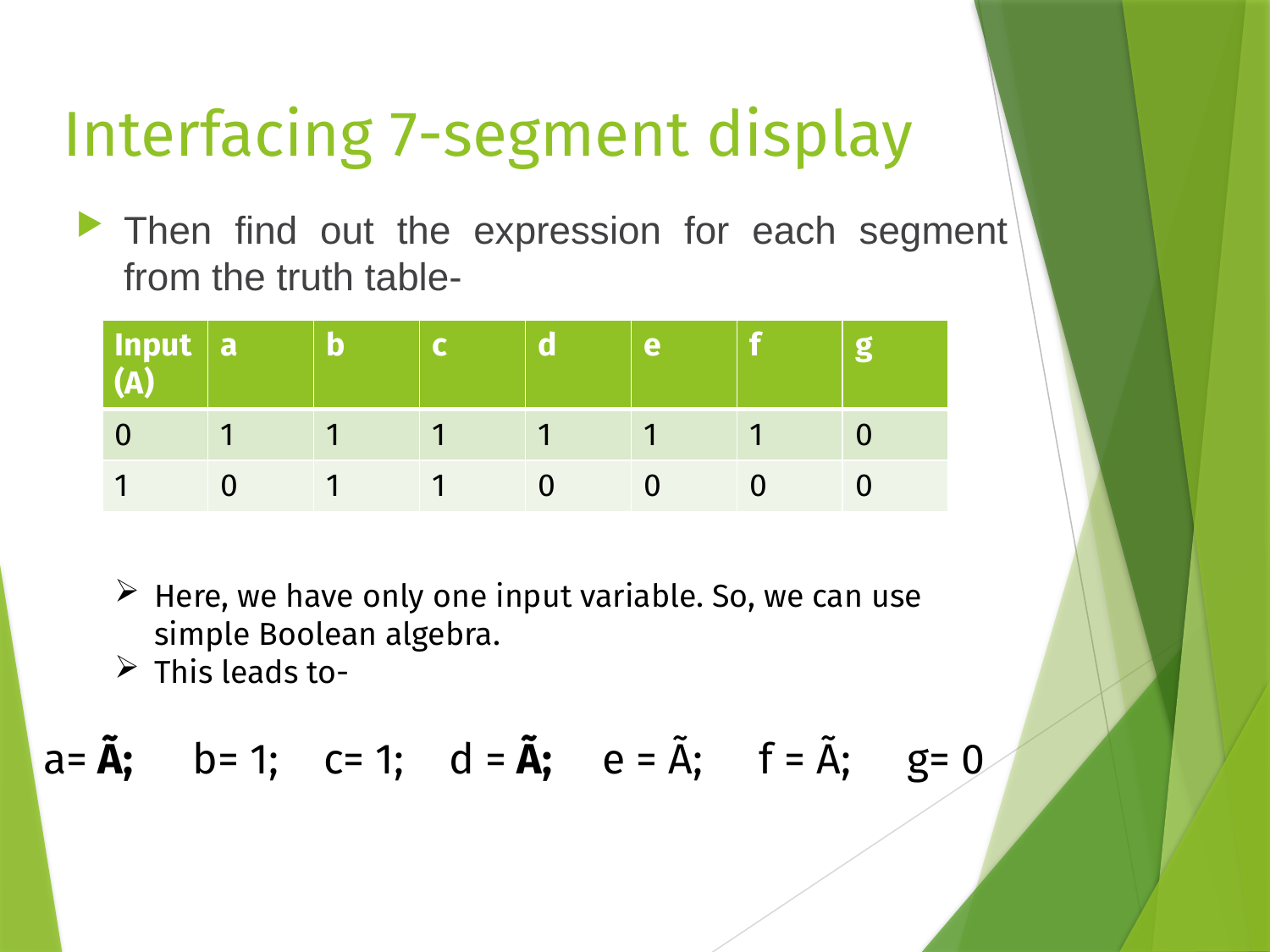

Interfacing 7-segment display
Then find out the expression for each segment from the truth table-

| Input (A) | a | b | c | d | e | f | g |
| --- | --- | --- | --- | --- | --- | --- | --- |
| 0 | 1 | 1 | 1 | 1 | 1 | 1 | 0 |
| 1 | 0 | 1 | 1 | 0 | 0 | 0 | 0 |
Here, we have only one input variable. So, we can use simple Boolean algebra.
This leads to-
a= Ã;      b= 1;    c= 1;    d = Ã;     e = Ã;     f = Ã;     g= 0